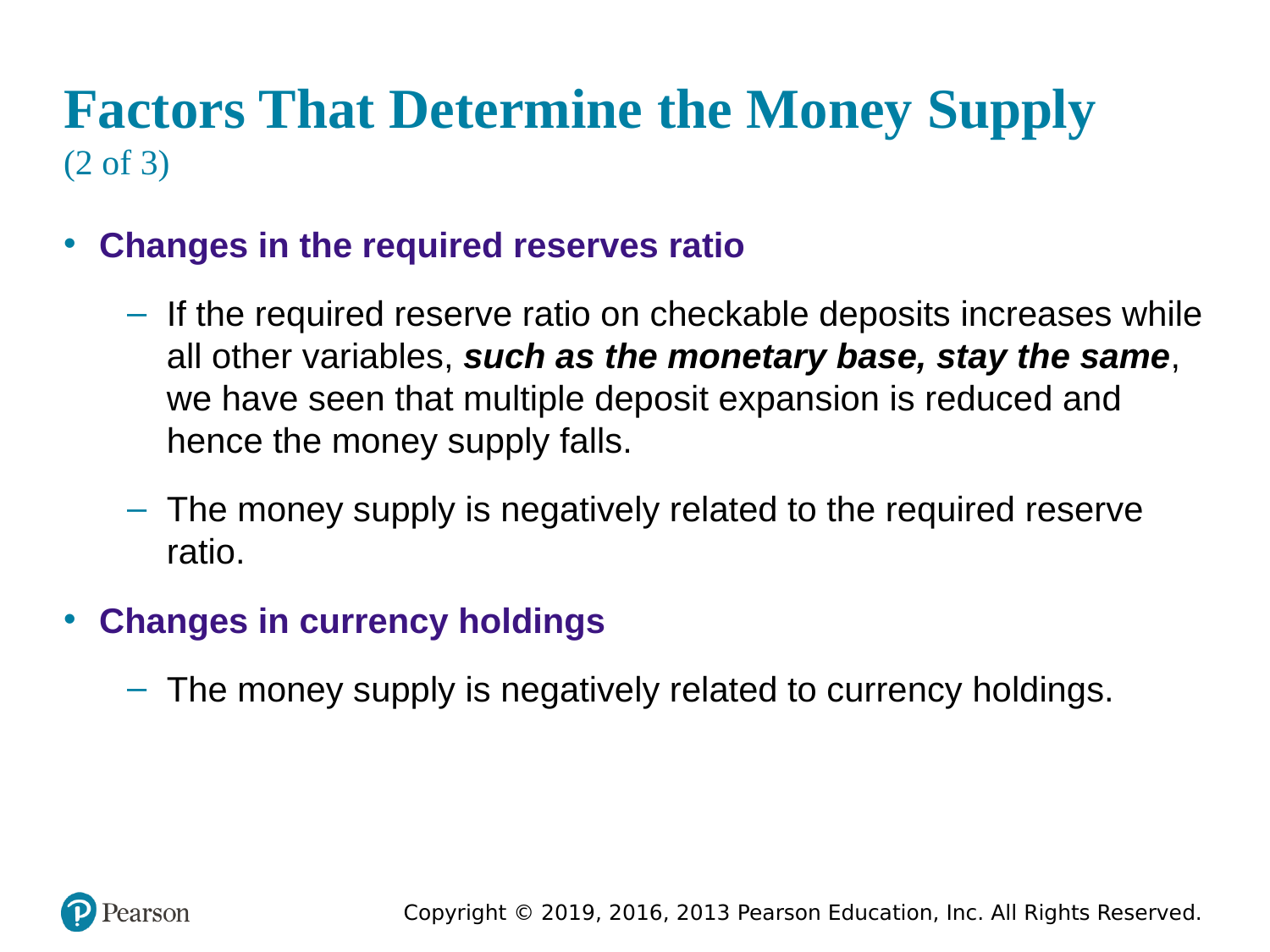

# Factors That Determine the Money Supply (2 of 3)
Changes in the required reserves ratio
If the required reserve ratio on checkable deposits increases while all other variables, such as the monetary base, stay the same, we have seen that multiple deposit expansion is reduced and hence the money supply falls.
The money supply is negatively related to the required reserve ratio.
Changes in currency holdings
The money supply is negatively related to currency holdings.